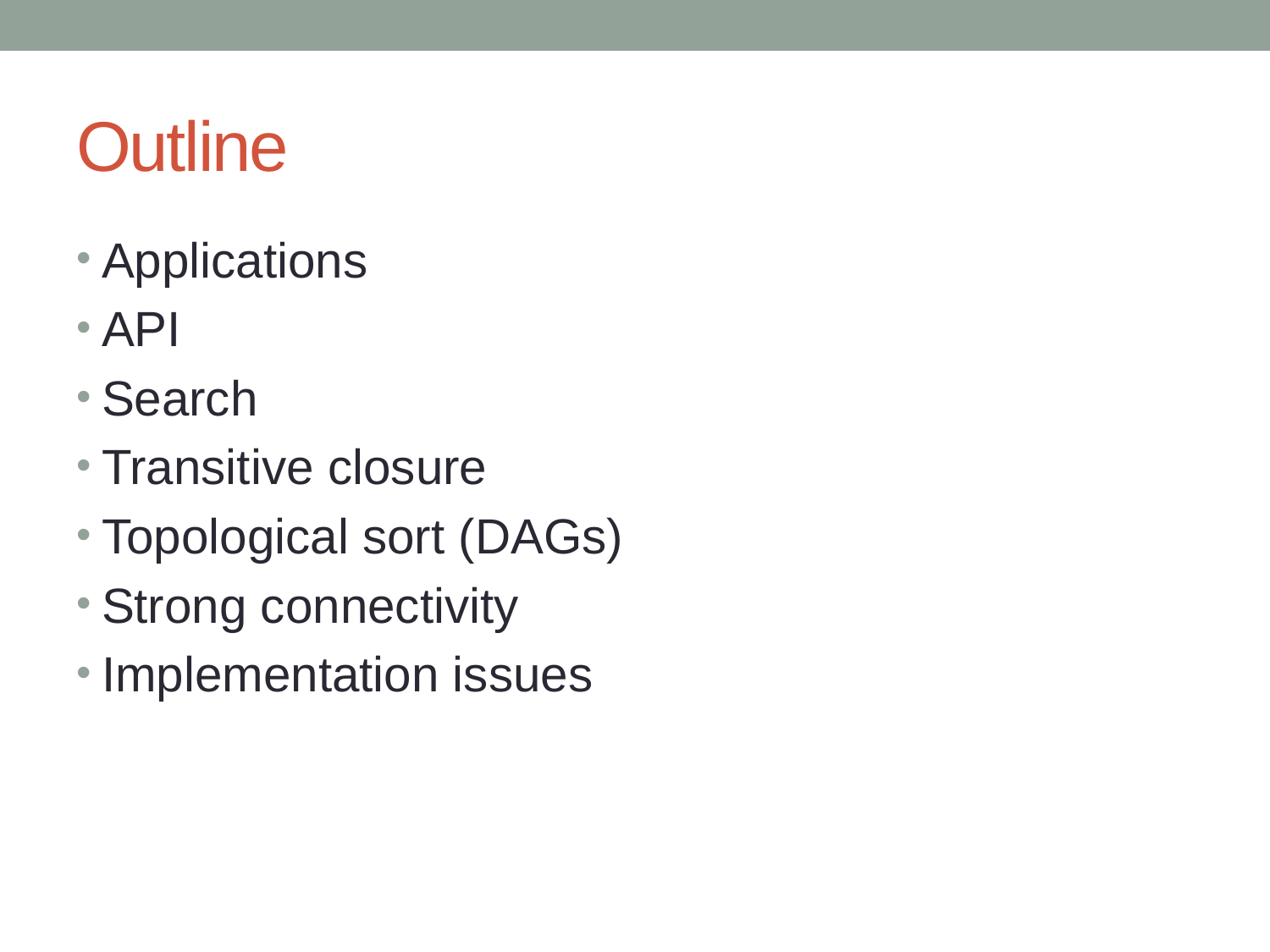

# Outline
Applications
API
Search
Transitive closure
Topological sort (DAGs)
Strong connectivity
Implementation issues